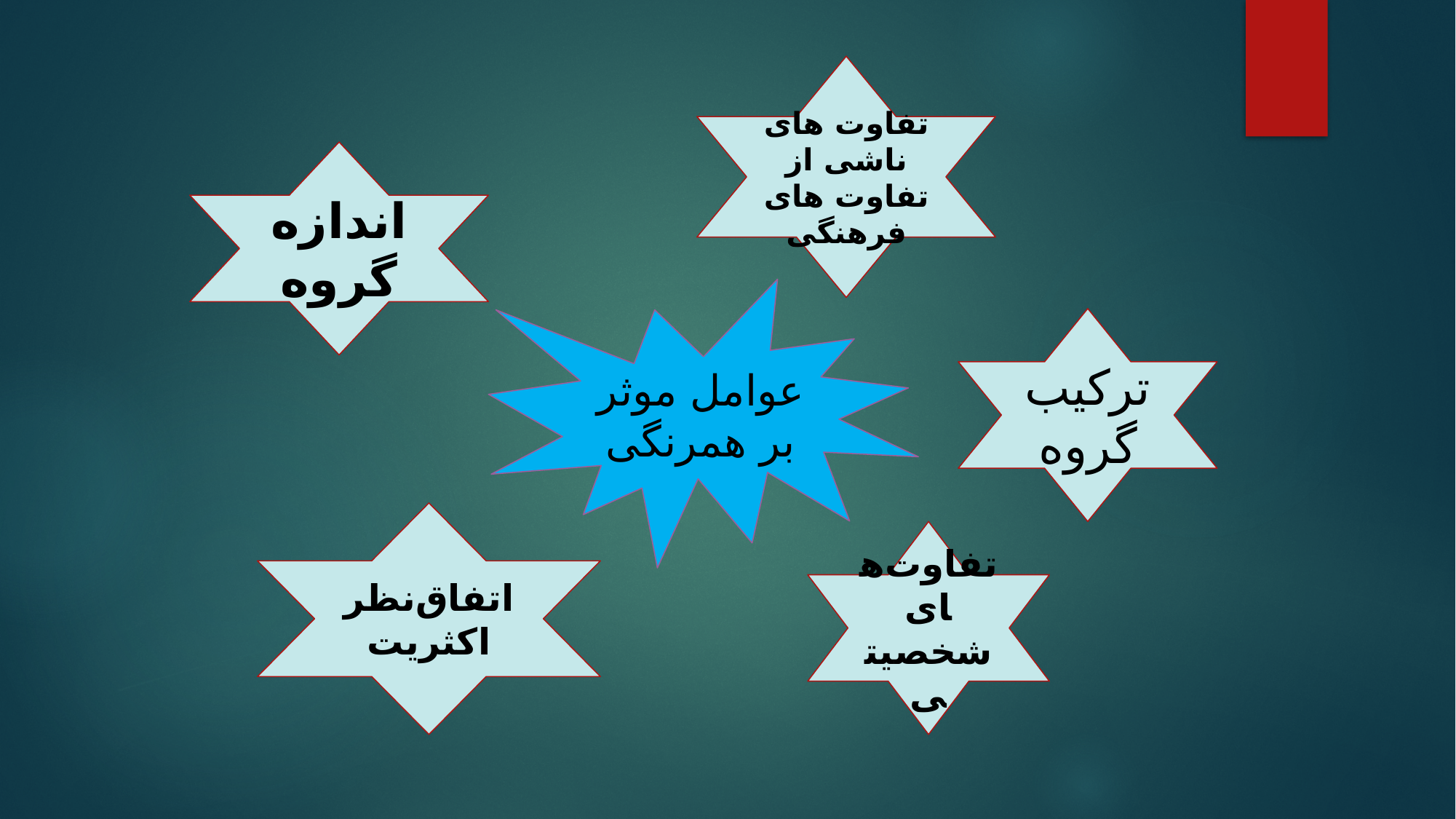

تفاوت های ناشی از تفاوت های فرهنگی
اندازه گروه
عوامل موثر بر همرنگی
ترکیب گروه
اتفاق‌نظر اکثریت
تفاوت‌های شخصیتی